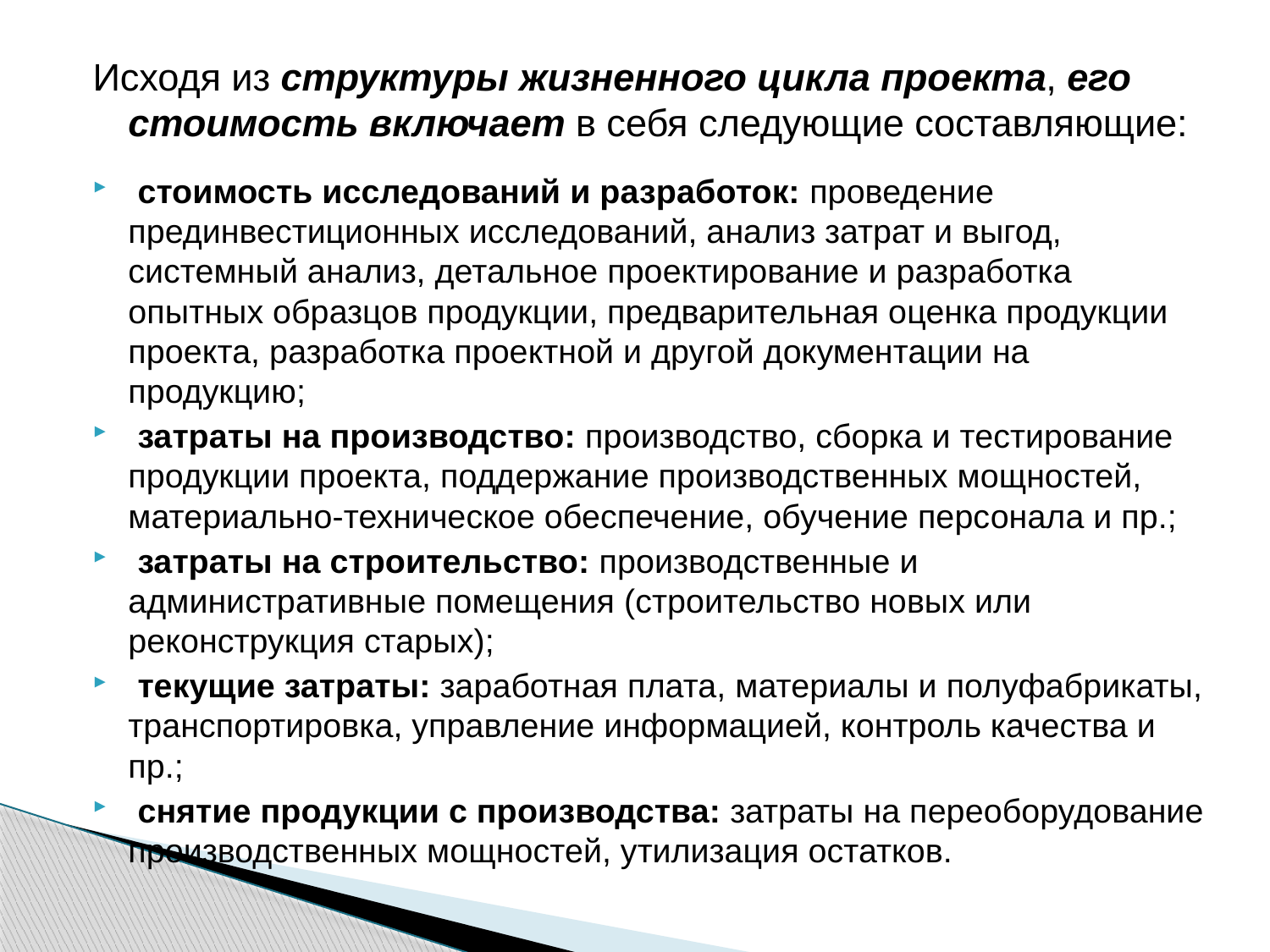

Исходя из структуры жизненного цикла проекта, его стоимость включает в себя следующие составляющие:

 стоимость исследований и разработок: проведение прединвестиционных исследований, анализ затрат и выгод, системный анализ, детальное проектирование и разработка опытных образцов продукции, предварительная оценка продукции проекта, разработка проектной и другой документации на продукцию;
 затраты на производство: производство, сборка и тестирование продукции проекта, поддержание производственных мощностей, материально-техническое обеспечение, обучение персонала и пр.;
 затраты на строительство: производственные и административные помещения (строительство новых или реконструкция старых);
 текущие затраты: заработная плата, материалы и полуфабрикаты, транспортировка, управление информацией, контроль качества и пр.;
 снятие продукции с производства: затраты на переоборудование производственных мощностей, утилизация остатков.